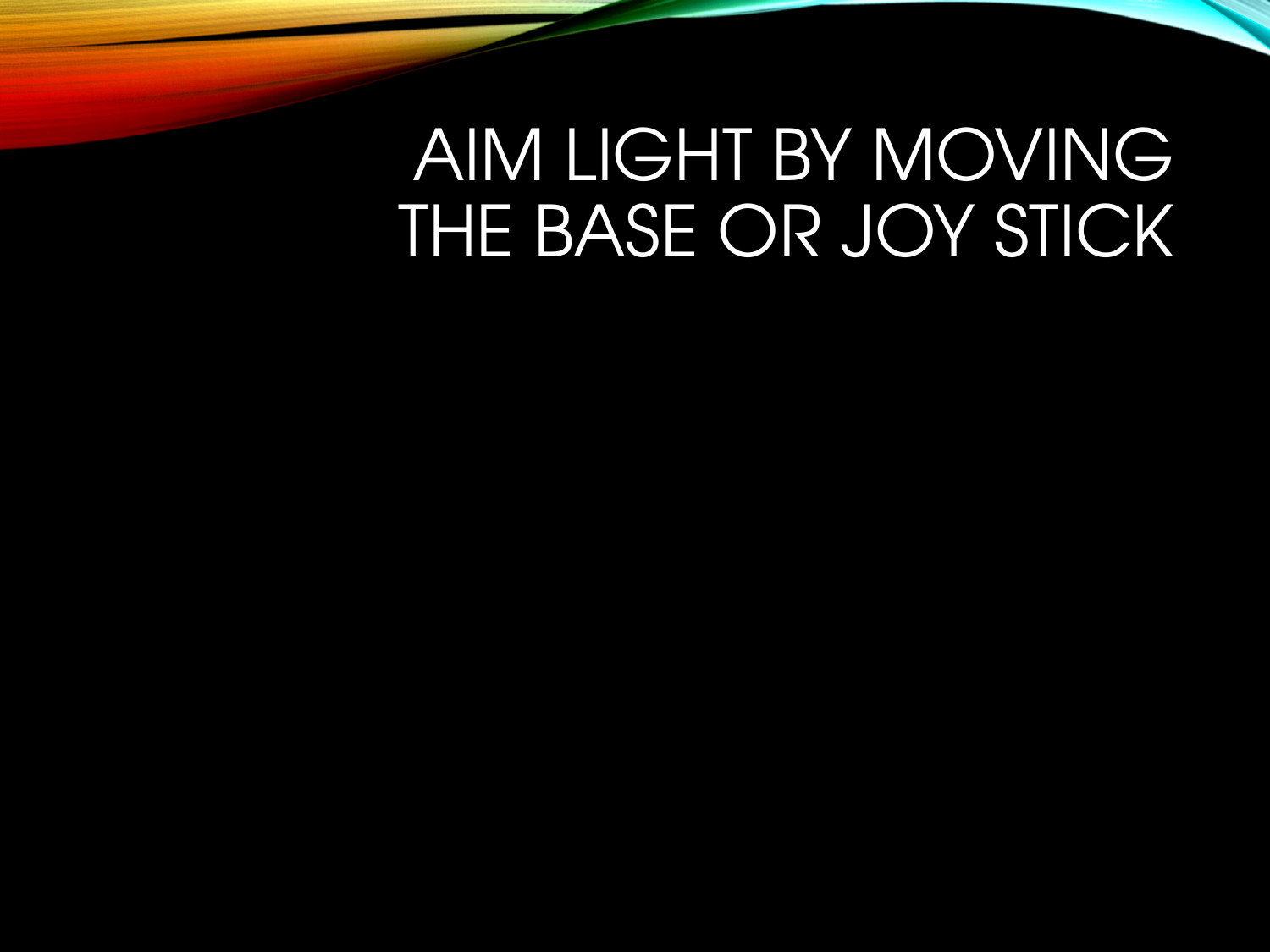

Aim Light by moving the base or Joy Stick